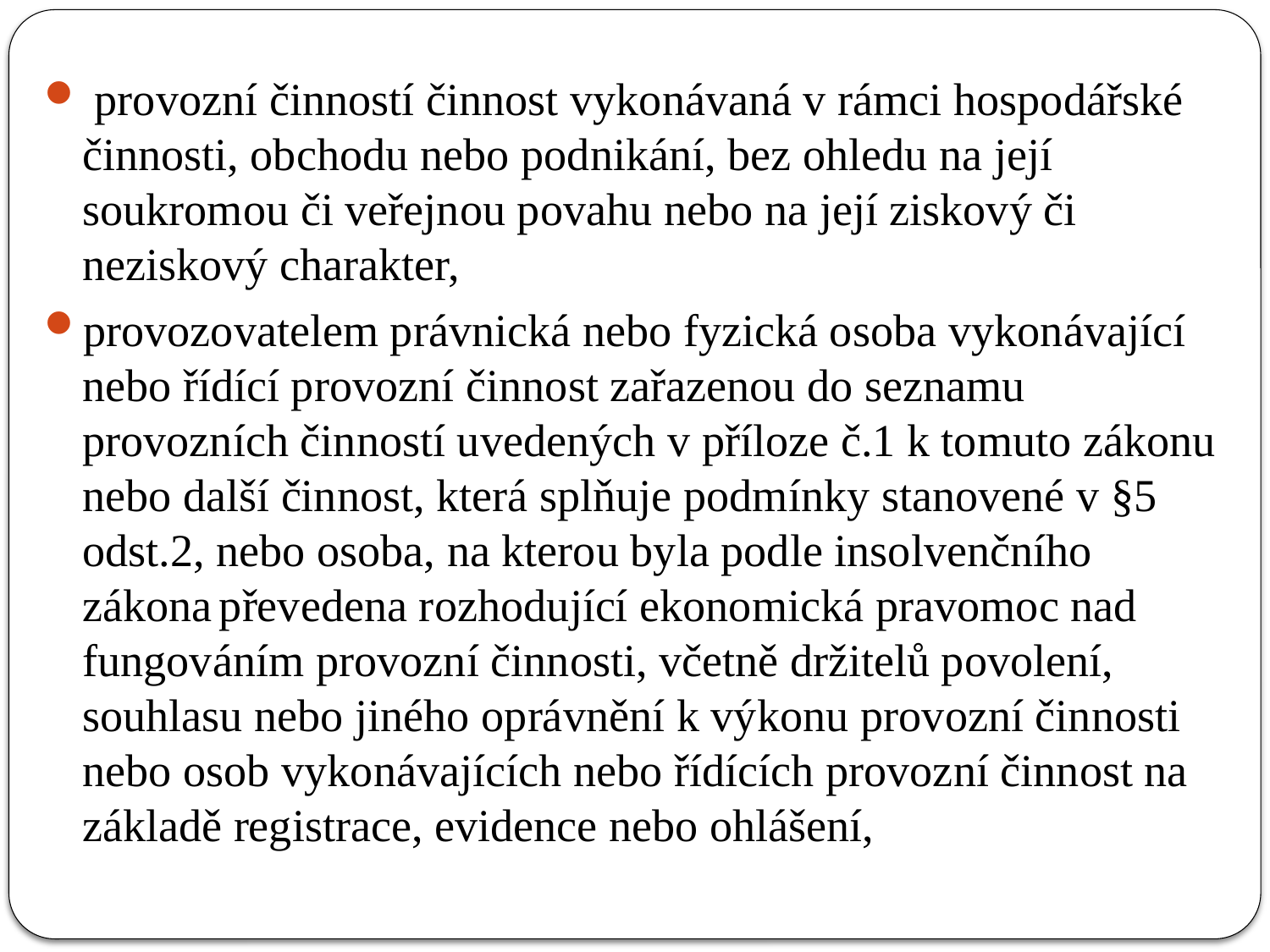

#
 provozní činností činnost vykonávaná v rámci hospodářské činnosti, obchodu nebo podnikání, bez ohledu na její soukromou či veřejnou povahu nebo na její ziskový či neziskový charakter,
provozovatelem právnická nebo fyzická osoba vykonávající nebo řídící provozní činnost zařazenou do seznamu provozních činností uvedených v příloze č.1 k tomuto zákonu nebo další činnost, která splňuje podmínky stanovené v §5 odst.2, nebo osoba, na kterou byla podle insolvenčního zákona převedena rozhodující ekonomická pravomoc nad fungováním provozní činnosti, včetně držitelů povolení, souhlasu nebo jiného oprávnění k výkonu provozní činnosti nebo osob vykonávajících nebo řídících provozní činnost na základě registrace, evidence nebo ohlášení,